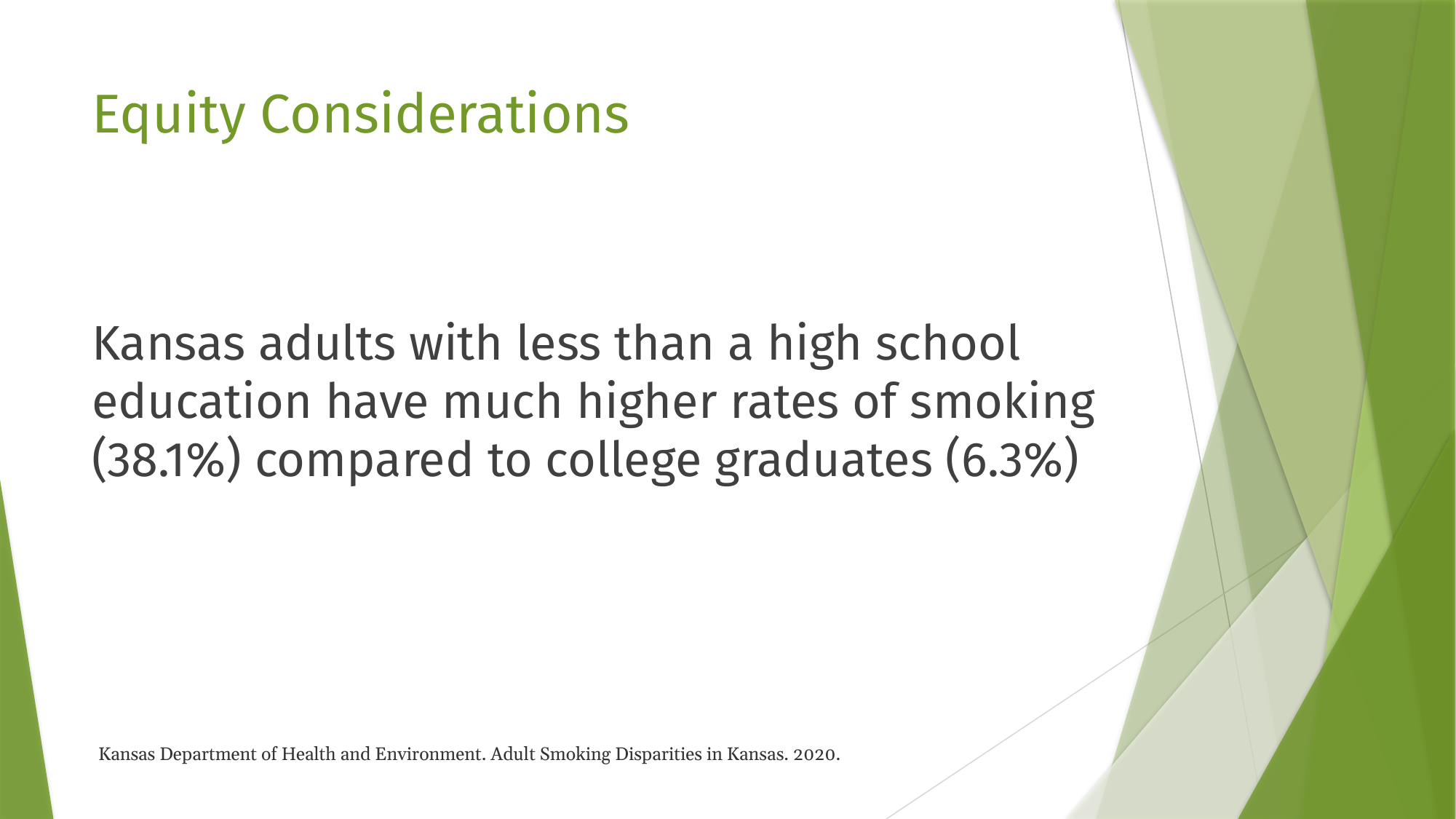

# Equity Considerations

Kansas adults with less than a high school education have much higher rates of smoking (38.1%) compared to college graduates (6.3%)
Kansas Department of Health and Environment. Adult Smoking Disparities in Kansas. 2020.